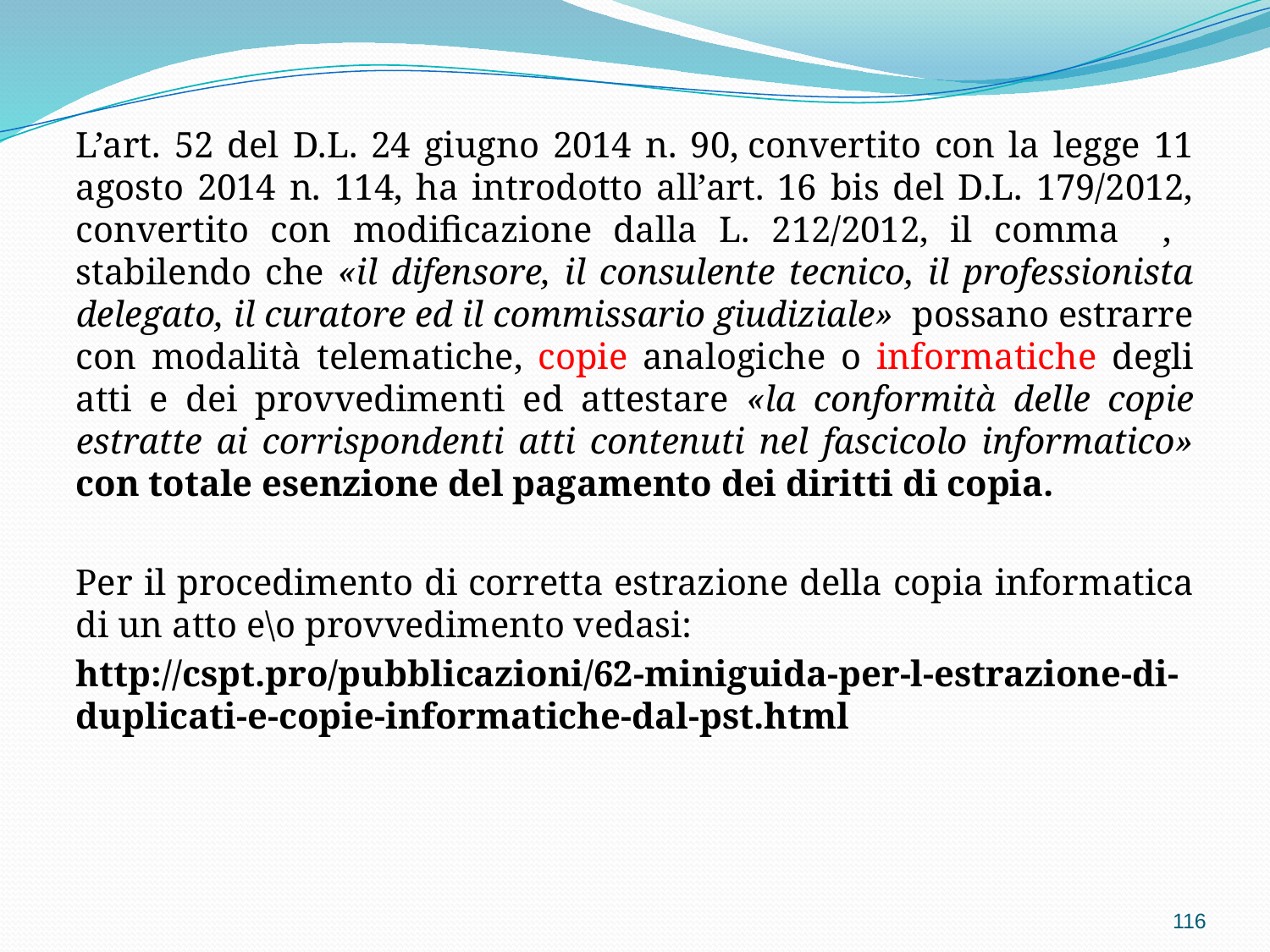

L’art. 52 del D.L. 24 giugno 2014 n. 90, convertito con la legge 11 agosto 2014 n. 114, ha introdotto all’art. 16 bis del D.L. 179/2012, convertito con modificazione dalla L. 212/2012, il comma  ,  stabilendo che «il difensore, il consulente tecnico, il professionista delegato, il curatore ed il commissario giudiziale»  possano estrarre con modalità telematiche, copie analogiche o informatiche degli atti e dei provvedimenti ed attestare «la conformità delle copie estratte ai corrispondenti atti contenuti nel fascicolo informatico» con totale esenzione del pagamento dei diritti di copia.

Per il procedimento di corretta estrazione della copia informatica di un atto e\o provvedimento vedasi:
http://cspt.pro/pubblicazioni/62-miniguida-per-l-estrazione-di-duplicati-e-copie-informatiche-dal-pst.html

116